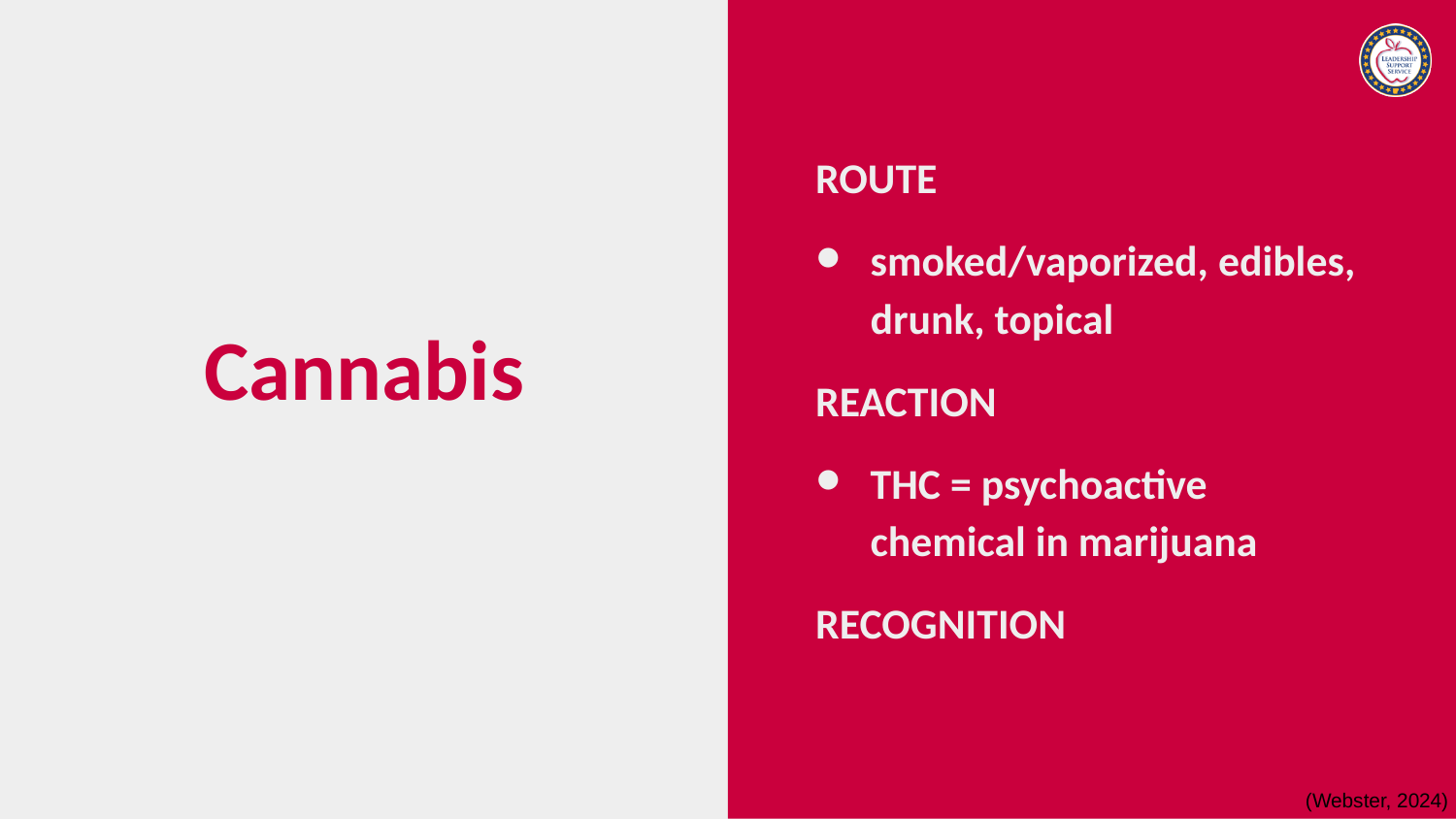

ROUTE
smoked/vaporized, edibles, drunk, topical
REACTION
THC = psychoactive chemical in marijuana
RECOGNITION
# Cannabis
(Webster, 2024)